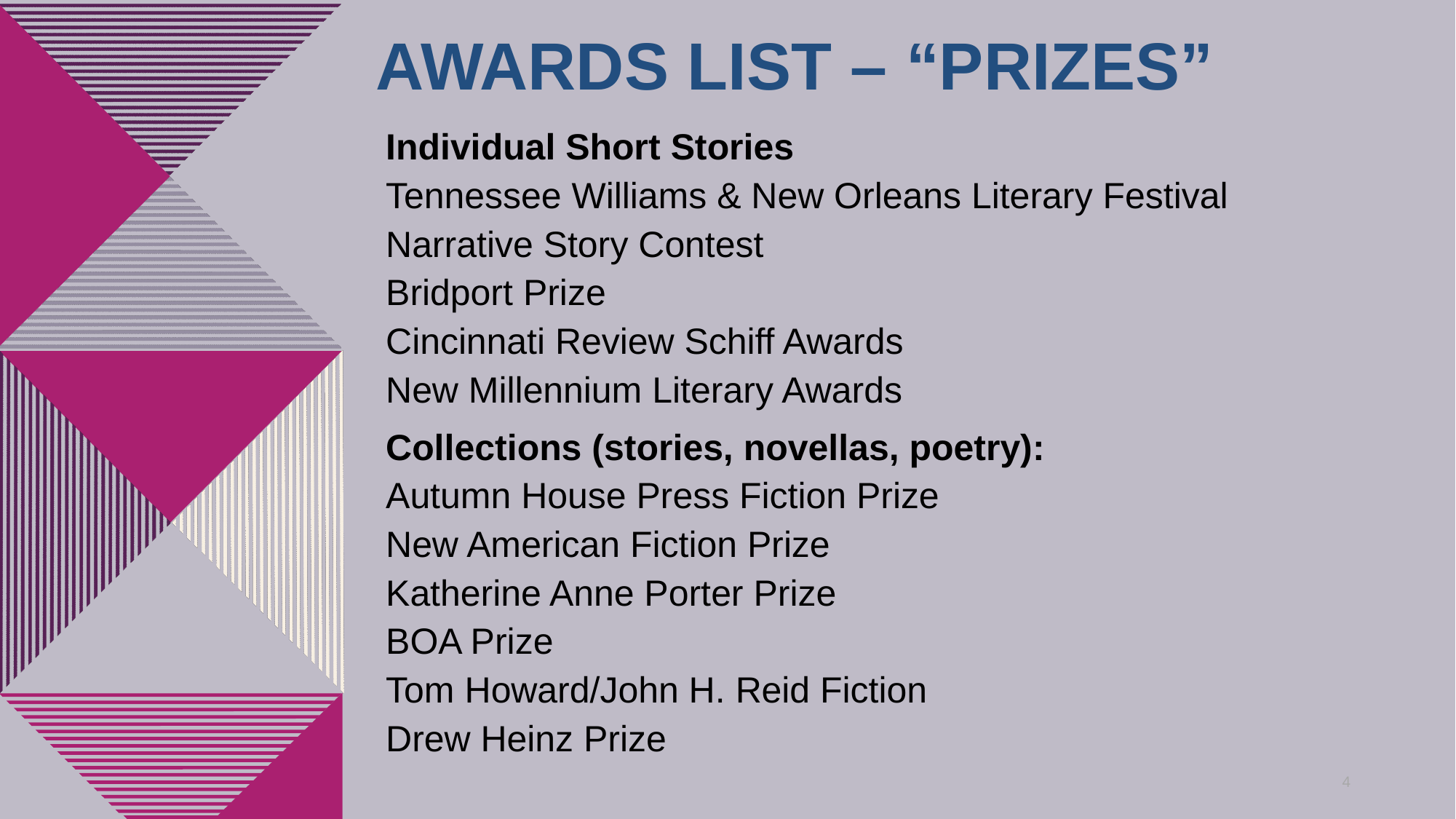

# AWARDS list – “prizes”

Individual Short Stories
Tennessee Williams & New Orleans Literary Festival
Narrative Story Contest
Bridport Prize
Cincinnati Review Schiff Awards
New Millennium Literary Awards
Collections (stories, novellas, poetry):
Autumn House Press Fiction Prize
New American Fiction Prize
Katherine Anne Porter Prize
BOA Prize
Tom Howard/John H. Reid Fiction
Drew Heinz Prize

4